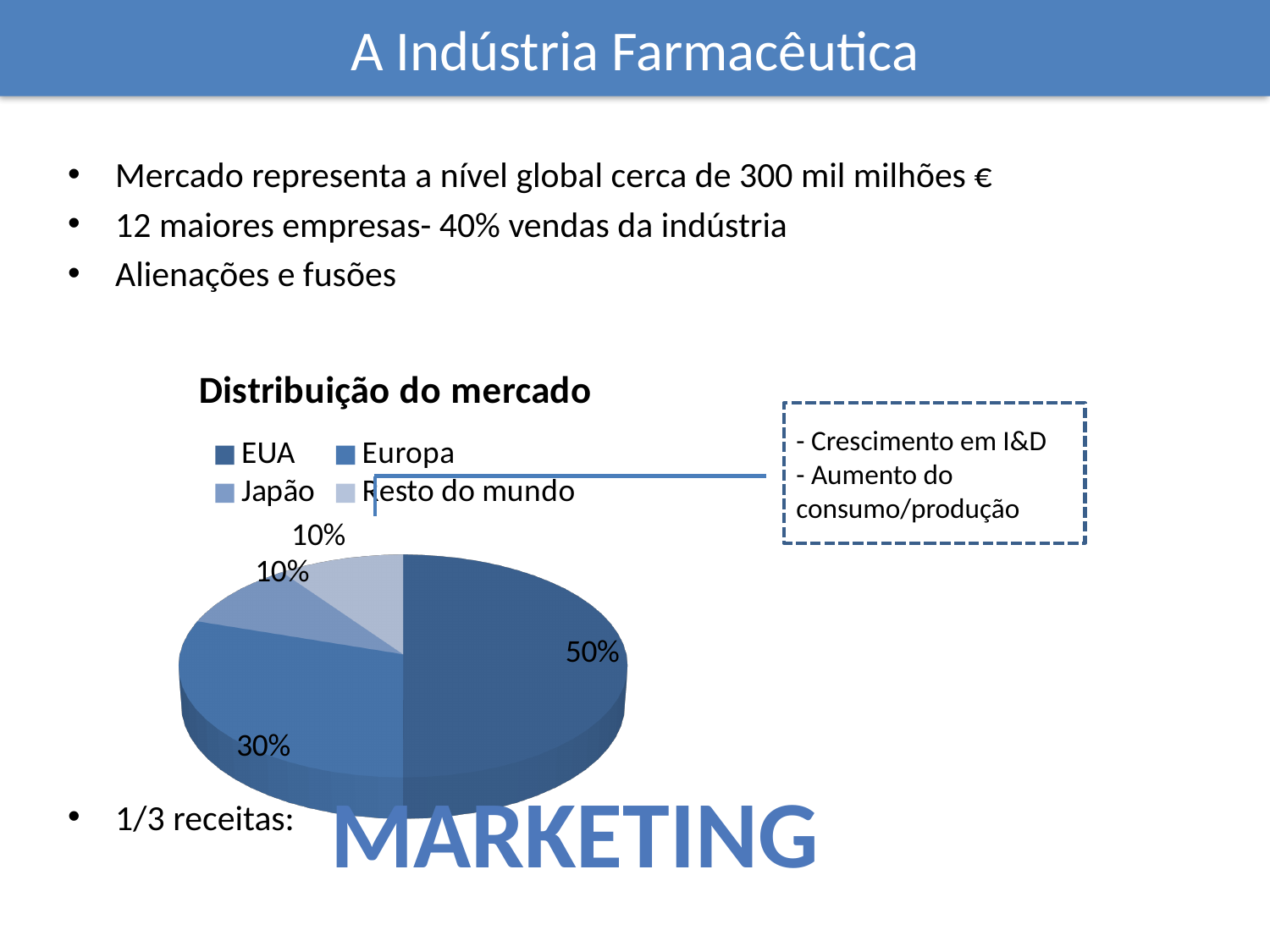

A Indústria Farmacêutica
Mercado representa a nível global cerca de 300 mil milhões €
12 maiores empresas- 40% vendas da indústria
Alienações e fusões

1/3 receitas:

[unsupported chart]

- Crescimento em I&D
- Aumento do consumo/produção
Marketing